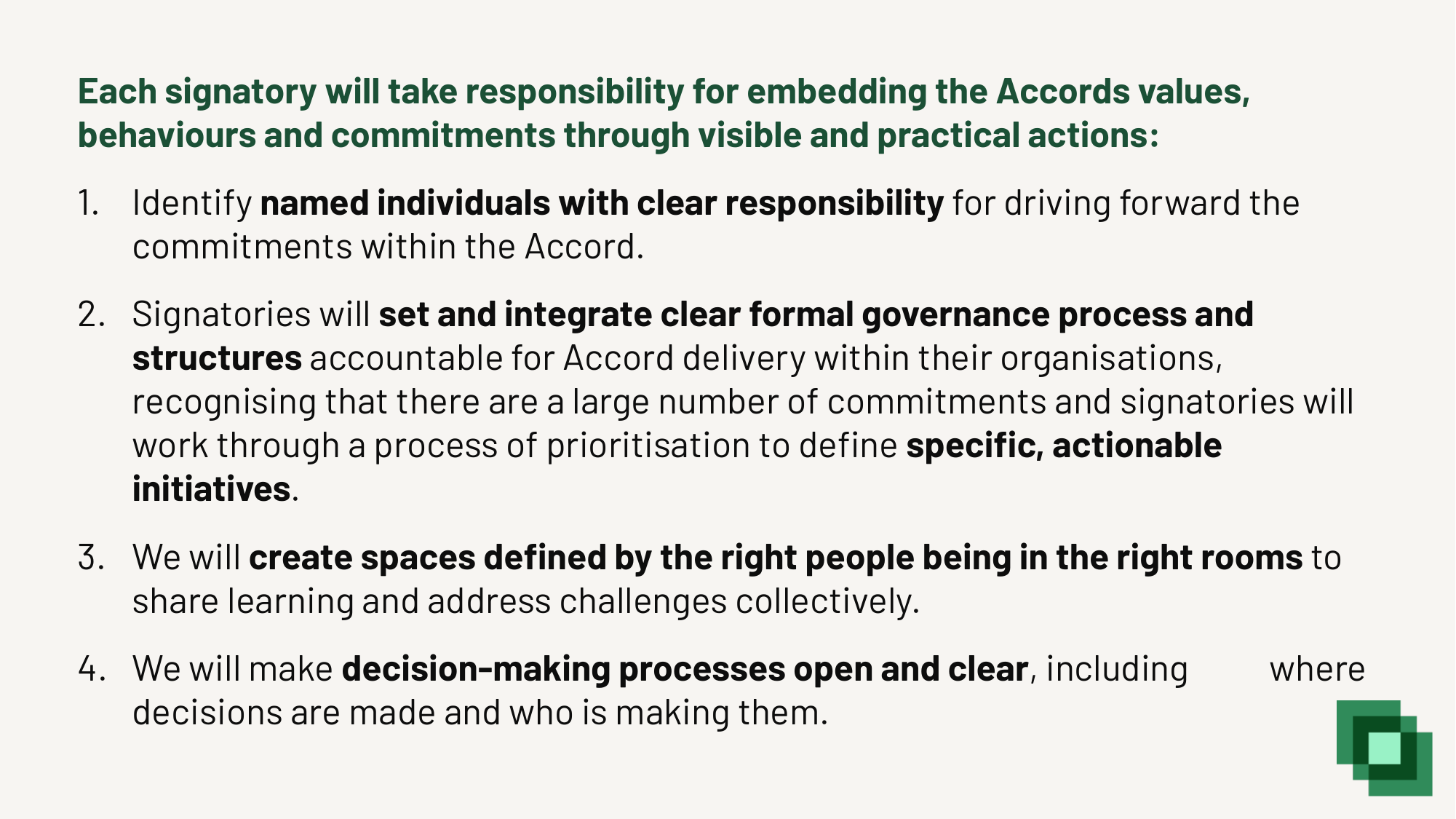

Each signatory will take responsibility for embedding the Accords values, behaviours and commitments through visible and practical actions:
Identify named individuals with clear responsibility for driving forward the commitments within the Accord.
Signatories will set and integrate clear formal governance process and structures accountable for Accord delivery within their organisations, recognising that there are a large number of commitments and signatories will work through a process of prioritisation to define specific, actionable initiatives.
We will create spaces defined by the right people being in the right rooms to share learning and address challenges collectively.
We will make decision-making processes open and clear, including           where decisions are made and who is making them.